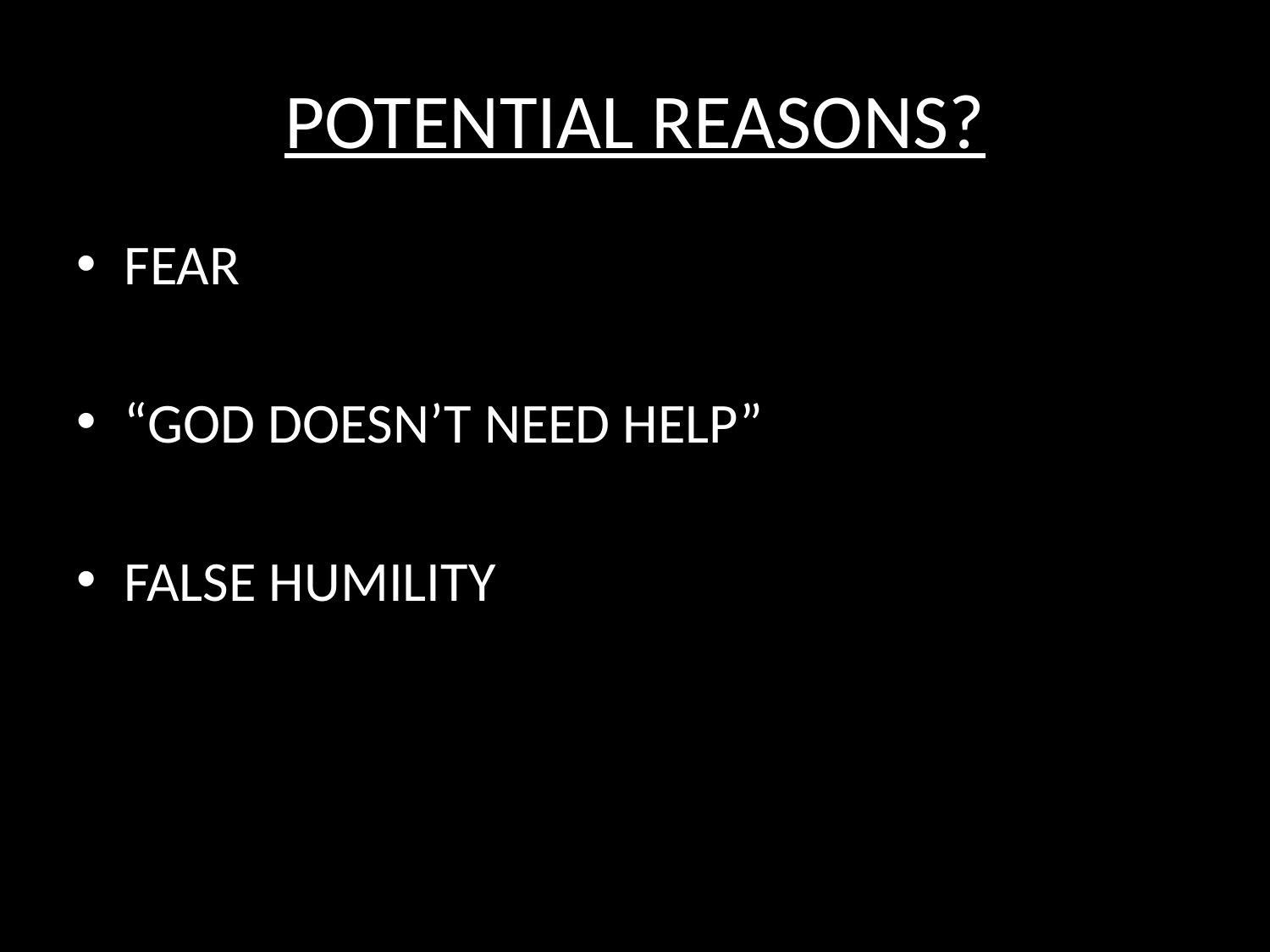

# POTENTIAL REASONS?
FEAR

“GOD DOESN’T NEED HELP”

FALSE HUMILITY